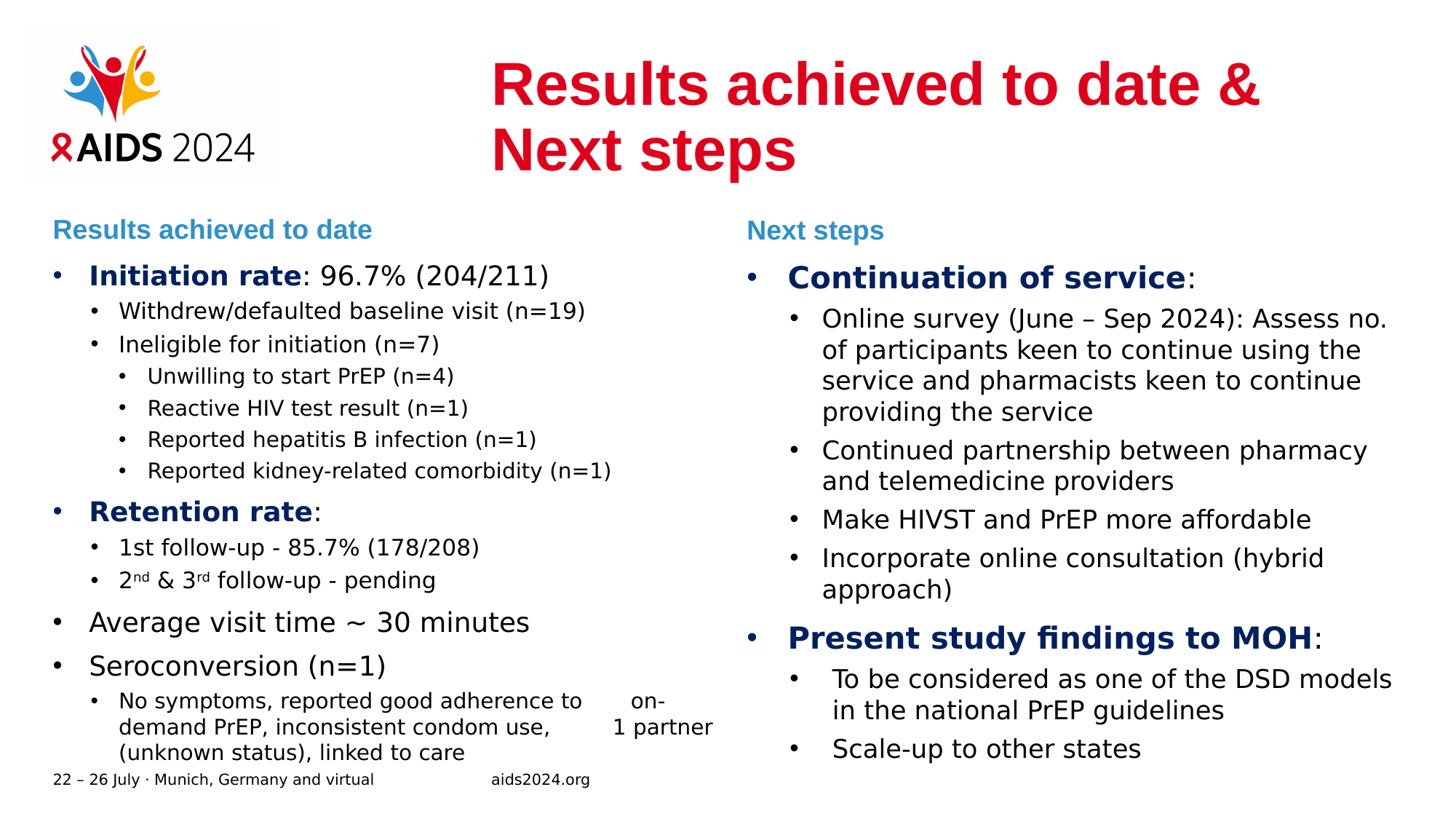

# Results achieved to date & Next steps
Next steps
Results achieved to date
Initiation rate: 96.7% (204/211)
Withdrew/defaulted baseline visit (n=19)
Ineligible for initiation (n=7)
Unwilling to start PrEP (n=4)
Reactive HIV test result (n=1)
Reported hepatitis B infection (n=1)
Reported kidney-related comorbidity (n=1)
Retention rate:
1st follow-up - 85.7% (178/208)
2nd & 3rd follow-up - pending
Average visit time ~ 30 minutes
Seroconversion (n=1)
No symptoms, reported good adherence to       on-demand PrEP, inconsistent condom use,         1 partner (unknown status), linked to care
Continuation of service:
Online survey (June – Sep 2024): Assess no. of participants keen to continue using the service and pharmacists keen to continue providing the service
Continued partnership between pharmacy and telemedicine providers
Make HIVST and PrEP more affordable
Incorporate online consultation (hybrid approach)
Present study findings to MOH:
To be considered as one of the DSD models in the national PrEP guidelines
Scale-up to other states